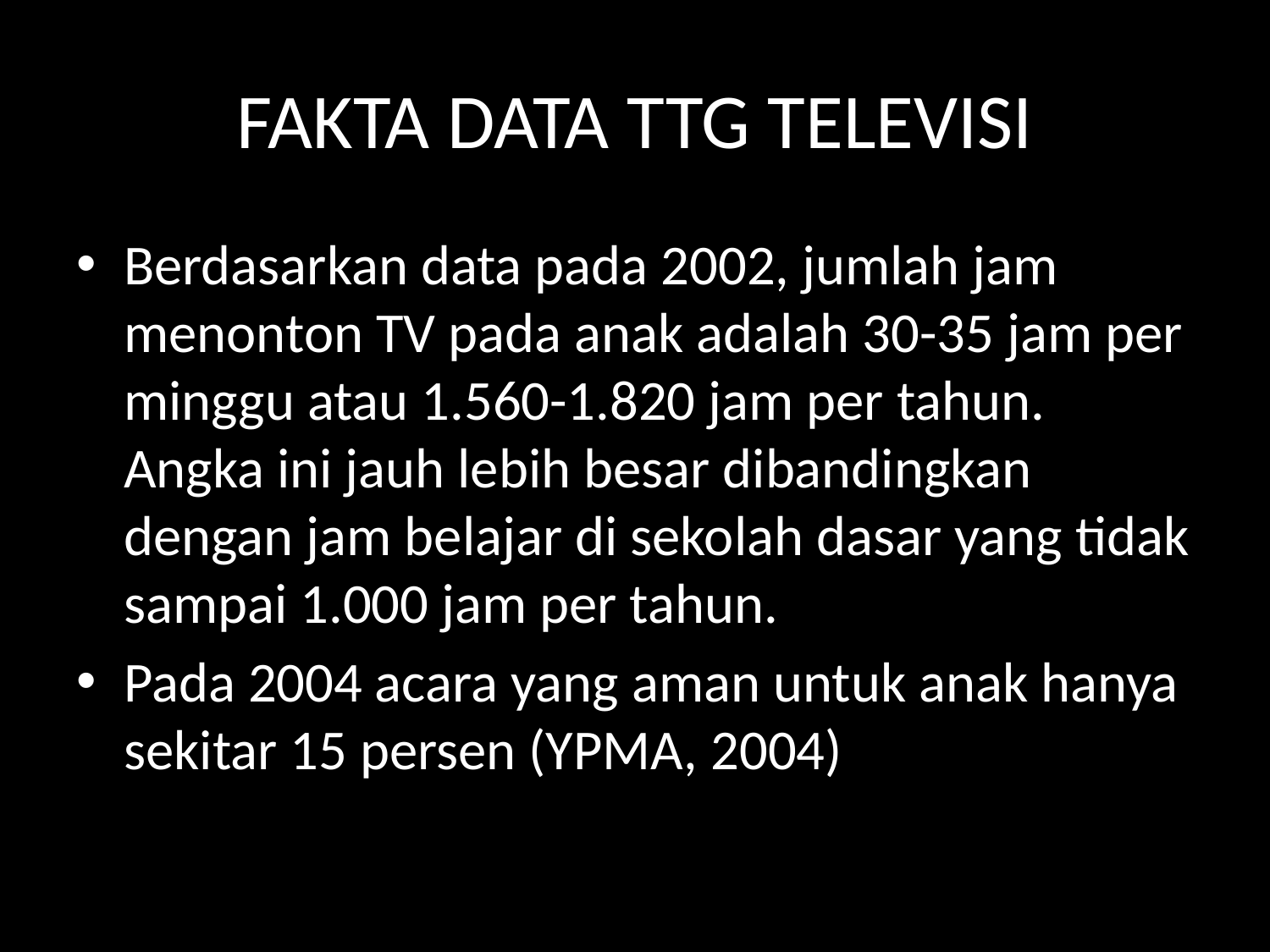

# FAKTA DATA TTG TELEVISI
Berdasarkan data pada 2002, jumlah jam menonton TV pada anak adalah 30-35 jam per minggu atau 1.560-1.820 jam per tahun. Angka ini jauh lebih besar dibandingkan dengan jam belajar di sekolah dasar yang tidak sampai 1.000 jam per tahun.
Pada 2004 acara yang aman untuk anak hanya sekitar 15 persen (YPMA, 2004)